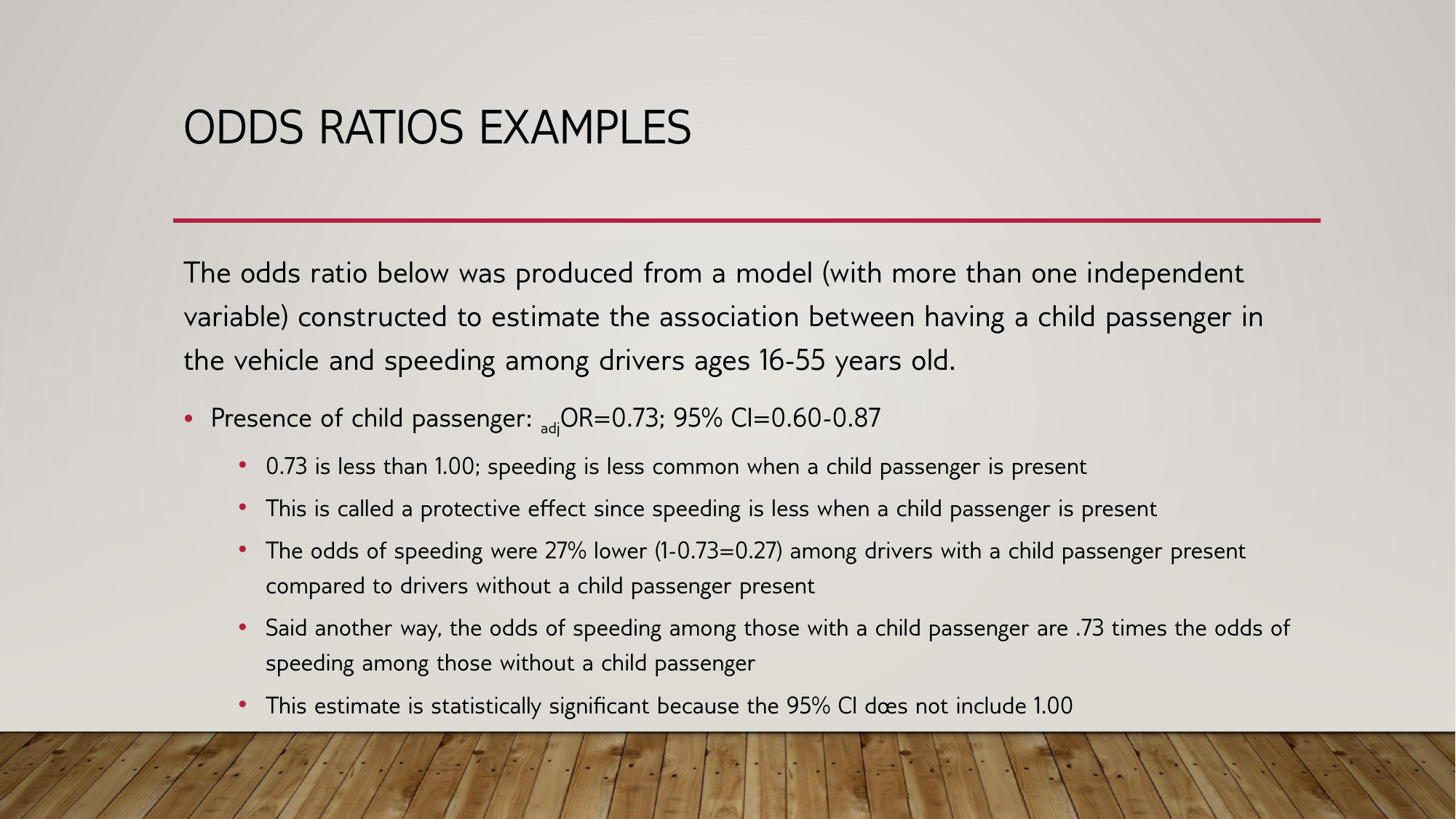

# Odds Ratios Examples
The odds ratio below was produced from a model (with more than one independent variable) constructed to estimate the association between having a child passenger in the vehicle and speeding among drivers ages 16-55 years old.
Presence of child passenger: adjOR=0.73; 95% CI=0.60-0.87
0.73 is less than 1.00; speeding is less common when a child passenger is present
This is called a protective effect since speeding is less when a child passenger is present
The odds of speeding were 27% lower (1-0.73=0.27) among drivers with a child passenger present compared to drivers without a child passenger present
Said another way, the odds of speeding among those with a child passenger are .73 times the odds of speeding among those without a child passenger
This estimate is statistically significant because the 95% CI does not include 1.00